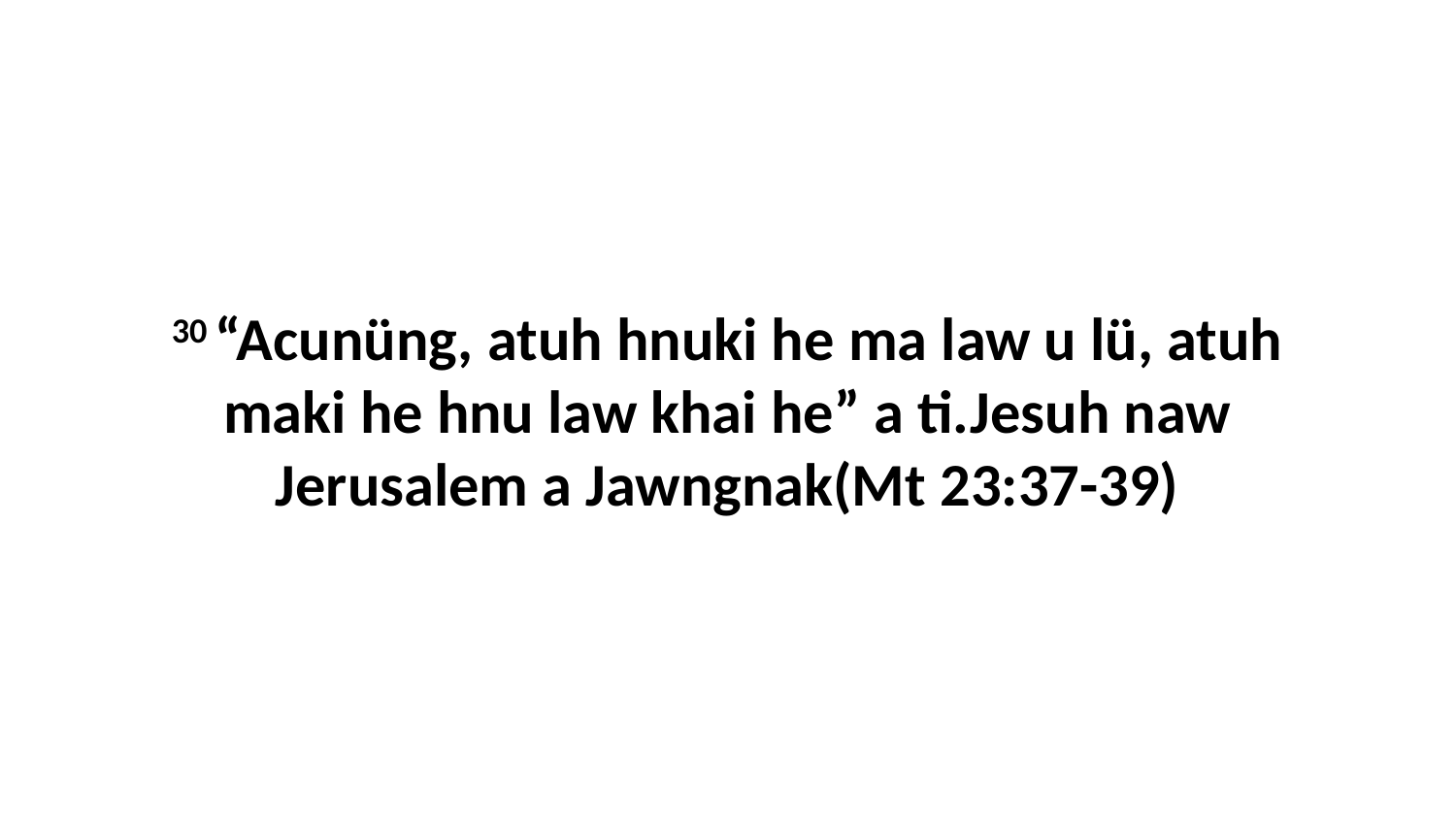

30 “Acunüng, atuh hnuki he ma law u lü, atuh maki he hnu law khai he” a ti.Jesuh naw Jerusalem a Jawngnak(Mt 23:37-39)